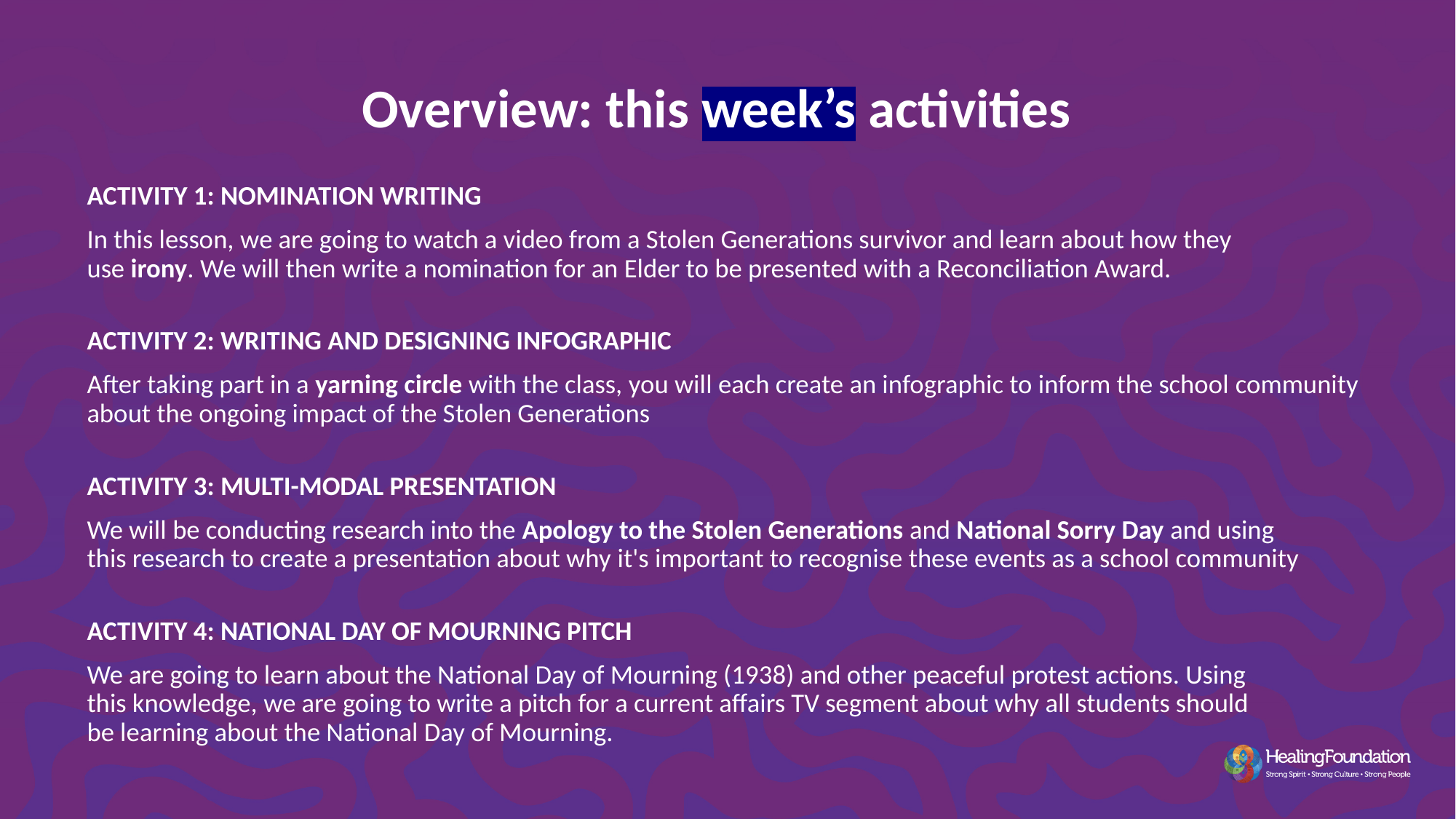

Overview: this week’s activities
ACTIVITY 1: NOMINATION WRITING
In this lesson, we are going to watch a video from a Stolen Generations survivor and learn about how they use irony. We will then write a nomination for an Elder to be presented with a Reconciliation Award.
ACTIVITY 2: WRITING AND DESIGNING INFOGRAPHIC
After taking part in a yarning circle with the class, you will each create an infographic to inform the school community about the ongoing impact of the Stolen Generations
ACTIVITY 3: MULTI-MODAL PRESENTATION
We will be conducting research into the Apology to the Stolen Generations and National Sorry Day and using this research to create a presentation about why it's important to recognise these events as a school community
ACTIVITY 4: NATIONAL DAY OF MOURNING PITCH
We are going to learn about the National Day of Mourning (1938) and other peaceful protest actions. Using this knowledge, we are going to write a pitch for a current affairs TV segment about why all students should be learning about the National Day of Mourning.